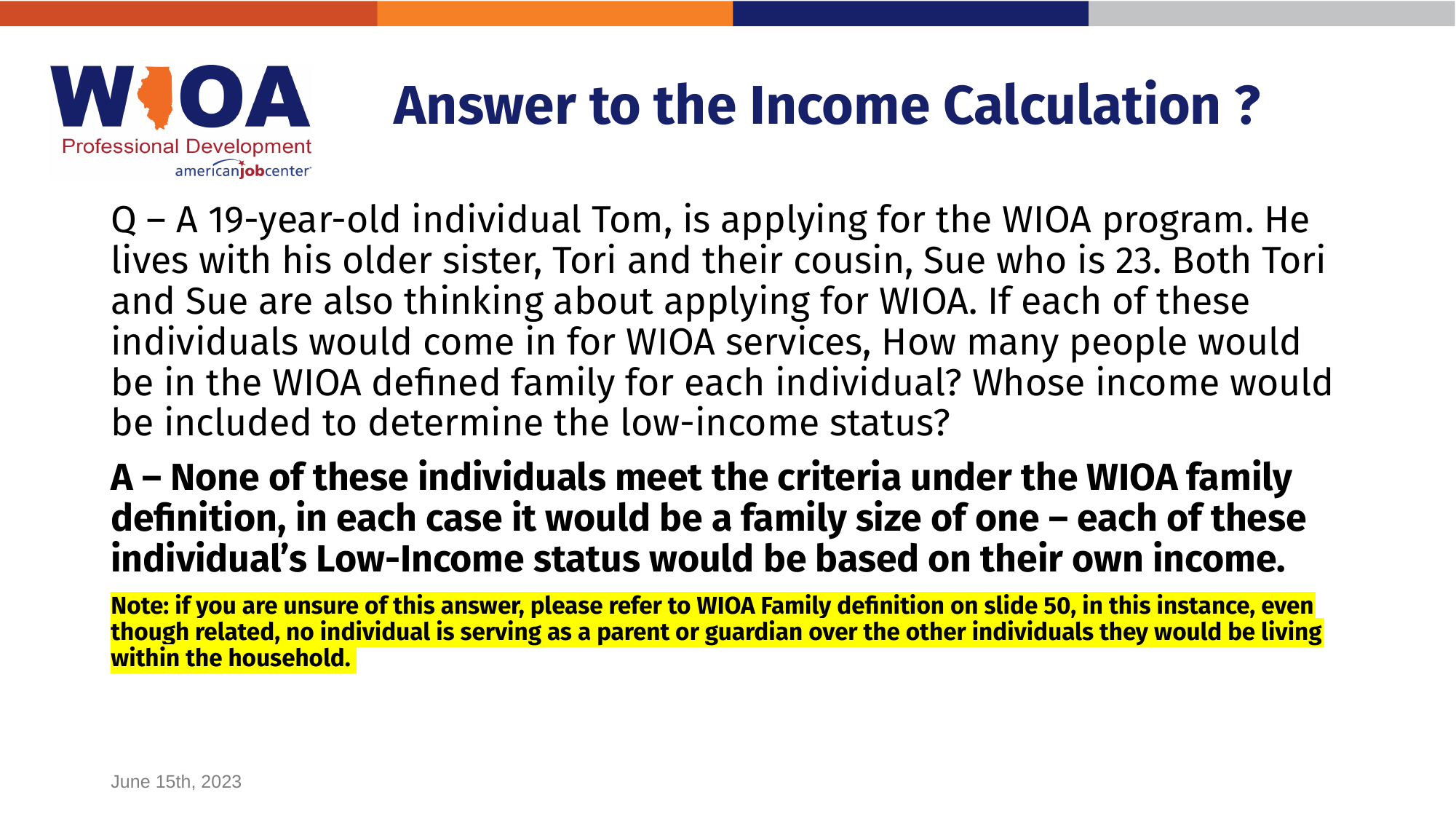

# Answer to the Income Calculation ?
Q – A 19-year-old individual Tom, is applying for the WIOA program. He lives with his older sister, Tori and their cousin, Sue who is 23. Both Tori and Sue are also thinking about applying for WIOA. If each of these individuals would come in for WIOA services, How many people would be in the WIOA defined family for each individual? Whose income would be included to determine the low-income status?
A – None of these individuals meet the criteria under the WIOA family definition, in each case it would be a family size of one – each of these individual’s Low-Income status would be based on their own income.
Note: if you are unsure of this answer, please refer to WIOA Family definition on slide 50, in this instance, even though related, no individual is serving as a parent or guardian over the other individuals they would be living within the household.

June 15th, 2023